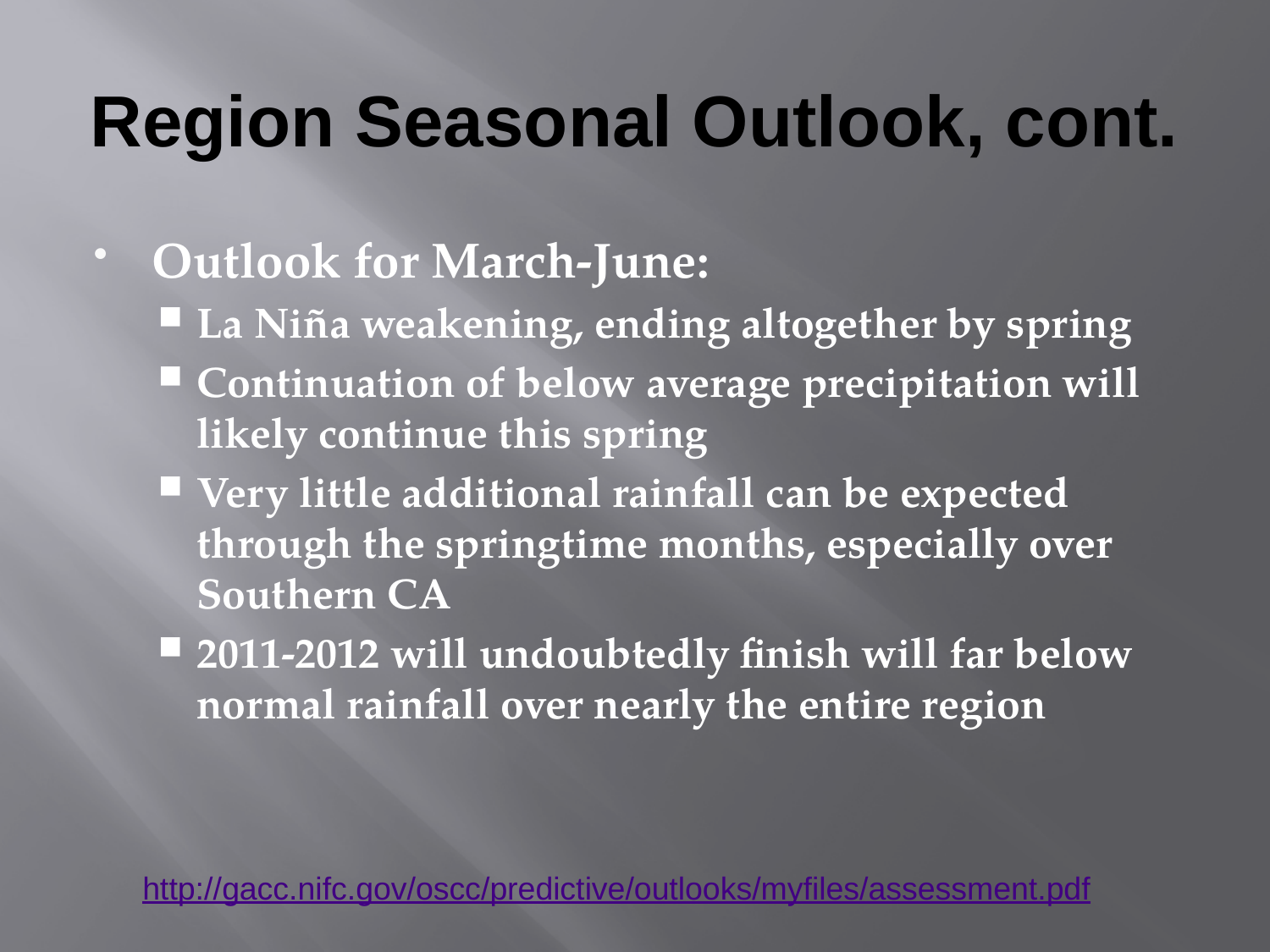

# Region Seasonal Outlook, cont.
Outlook for March-June:
La Niña weakening, ending altogether by spring
Continuation of below average precipitation will likely continue this spring
Very little additional rainfall can be expected through the springtime months, especially over Southern CA
2011-2012 will undoubtedly finish will far below normal rainfall over nearly the entire region
http://gacc.nifc.gov/oscc/predictive/outlooks/myfiles/assessment.pdf